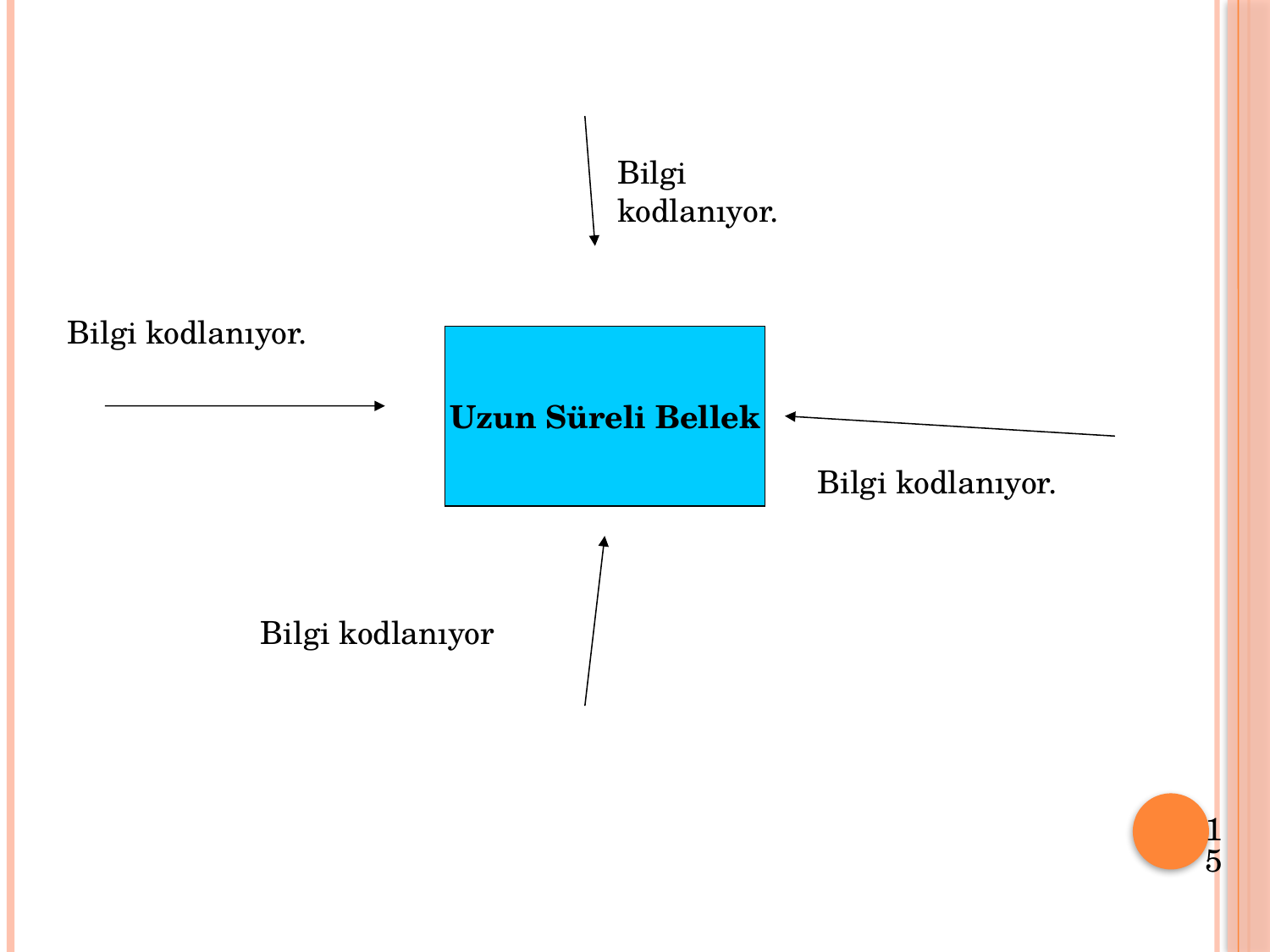

Bilgi kodlanıyor.
Bilgi kodlanıyor.
Uzun Süreli Bellek

Bilgi kodlanıyor.

      Bilgi kodlanıyor
15